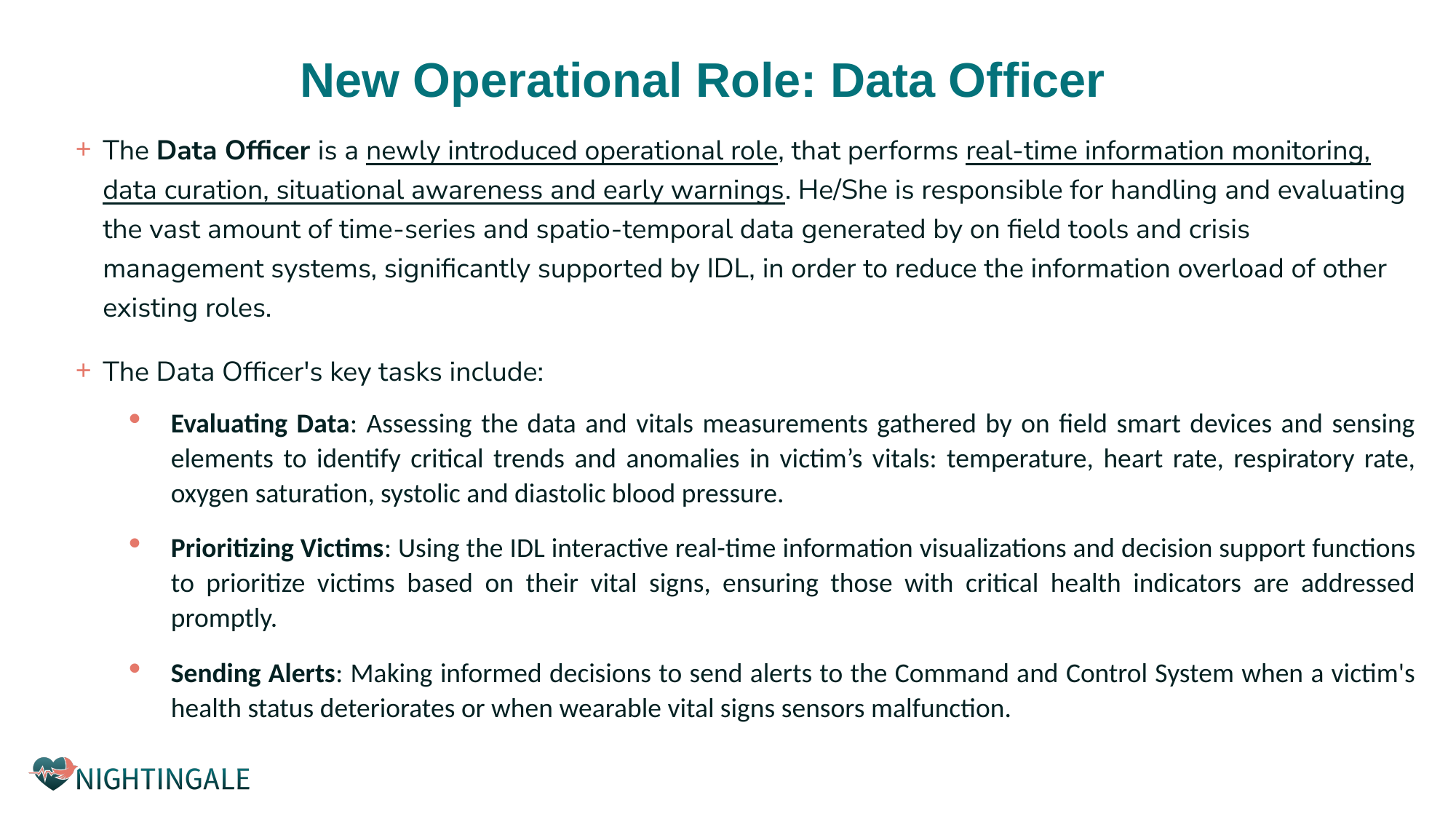

# New Operational Role: Data Officer
The Data Officer is a newly introduced operational role, that performs real-time information monitoring, data curation, situational awareness and early warnings. He/She is responsible for handling and evaluating the vast amount of time-series and spatio-temporal data generated by on field tools and crisis management systems, significantly supported by IDL, in order to reduce the information overload of other existing roles.
The Data Officer's key tasks include:
Evaluating Data: Assessing the data and vitals measurements gathered by on field smart devices and sensing elements to identify critical trends and anomalies in victim’s vitals: temperature, heart rate, respiratory rate, oxygen saturation, systolic and diastolic blood pressure.
Prioritizing Victims: Using the IDL interactive real-time information visualizations and decision support functions to prioritize victims based on their vital signs, ensuring those with critical health indicators are addressed promptly.
Sending Alerts: Making informed decisions to send alerts to the Command and Control System when a victim's health status deteriorates or when wearable vital signs sensors malfunction.